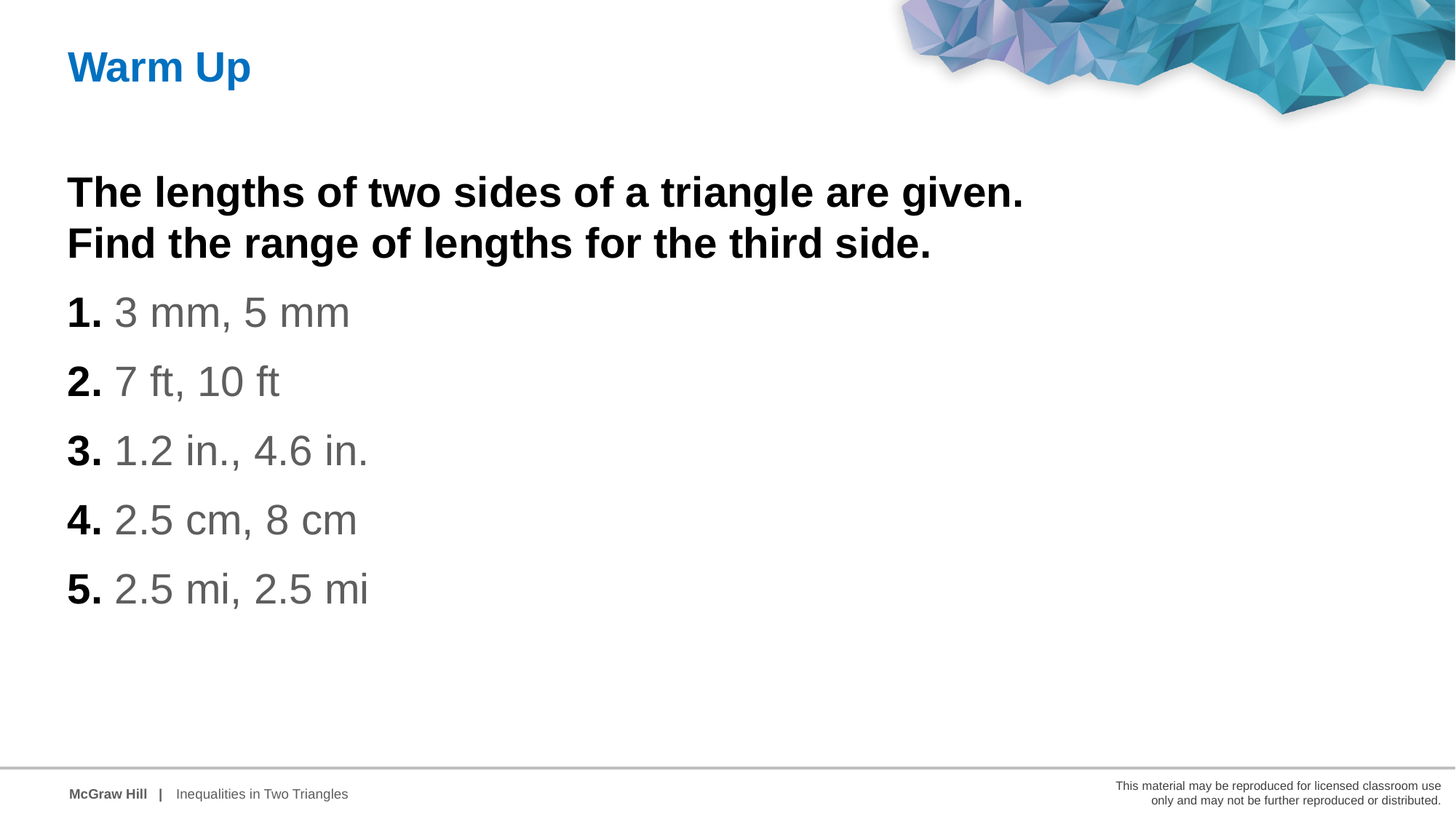

Warm Up
The lengths of two sides of a triangle are given. Find the range of lengths for the third side.
1. 3 mm, 5 mm
2. 7 ft, 10 ft
3. 1.2 in., 4.6 in.
4. 2.5 cm, 8 cm
5. 2.5 mi, 2.5 mi